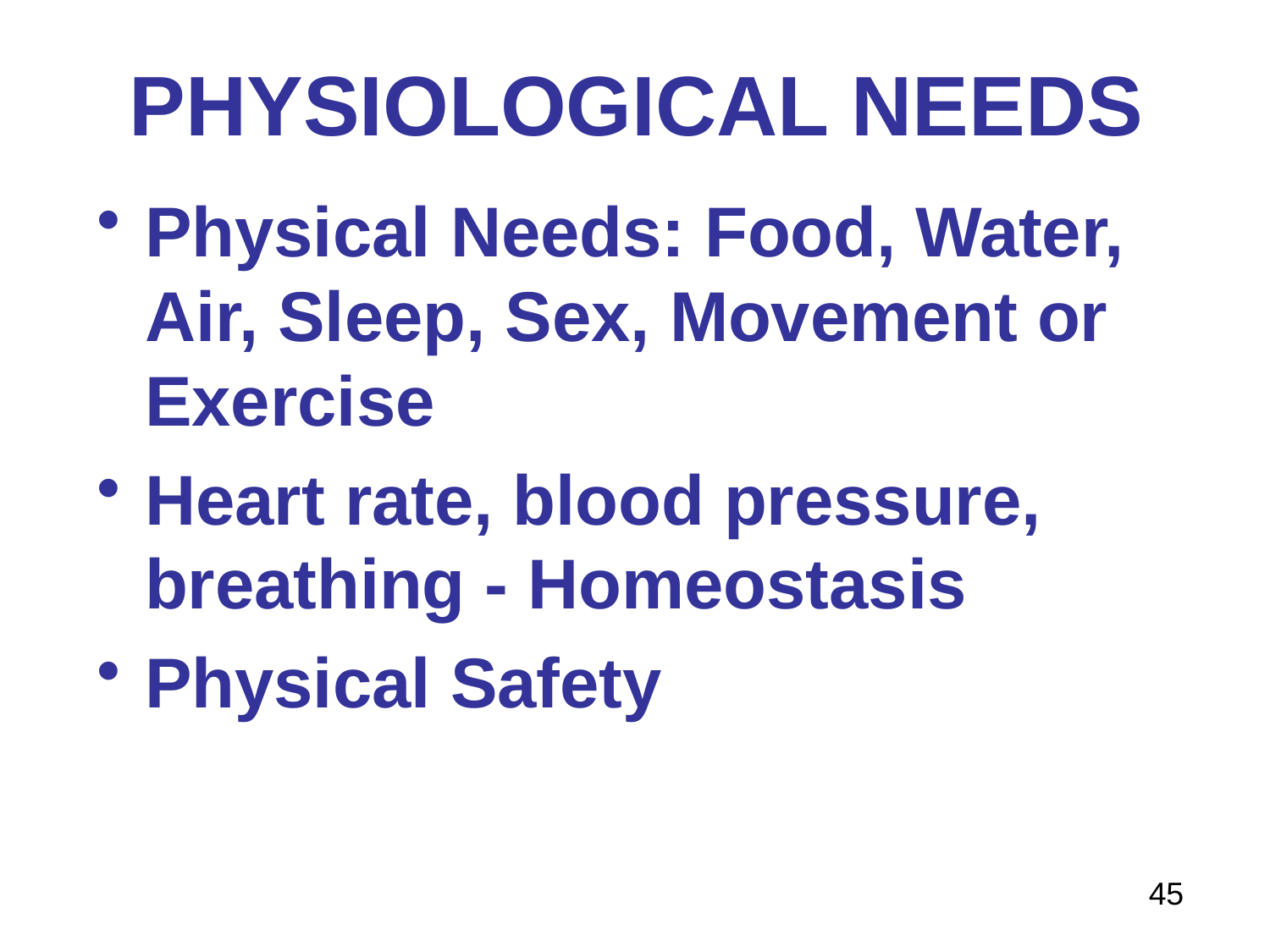

# PHYSIOLOGICAL NEEDS
Physical Needs: Food, Water, Air, Sleep, Sex, Movement or Exercise
Heart rate, blood pressure, breathing - Homeostasis
Physical Safety

45